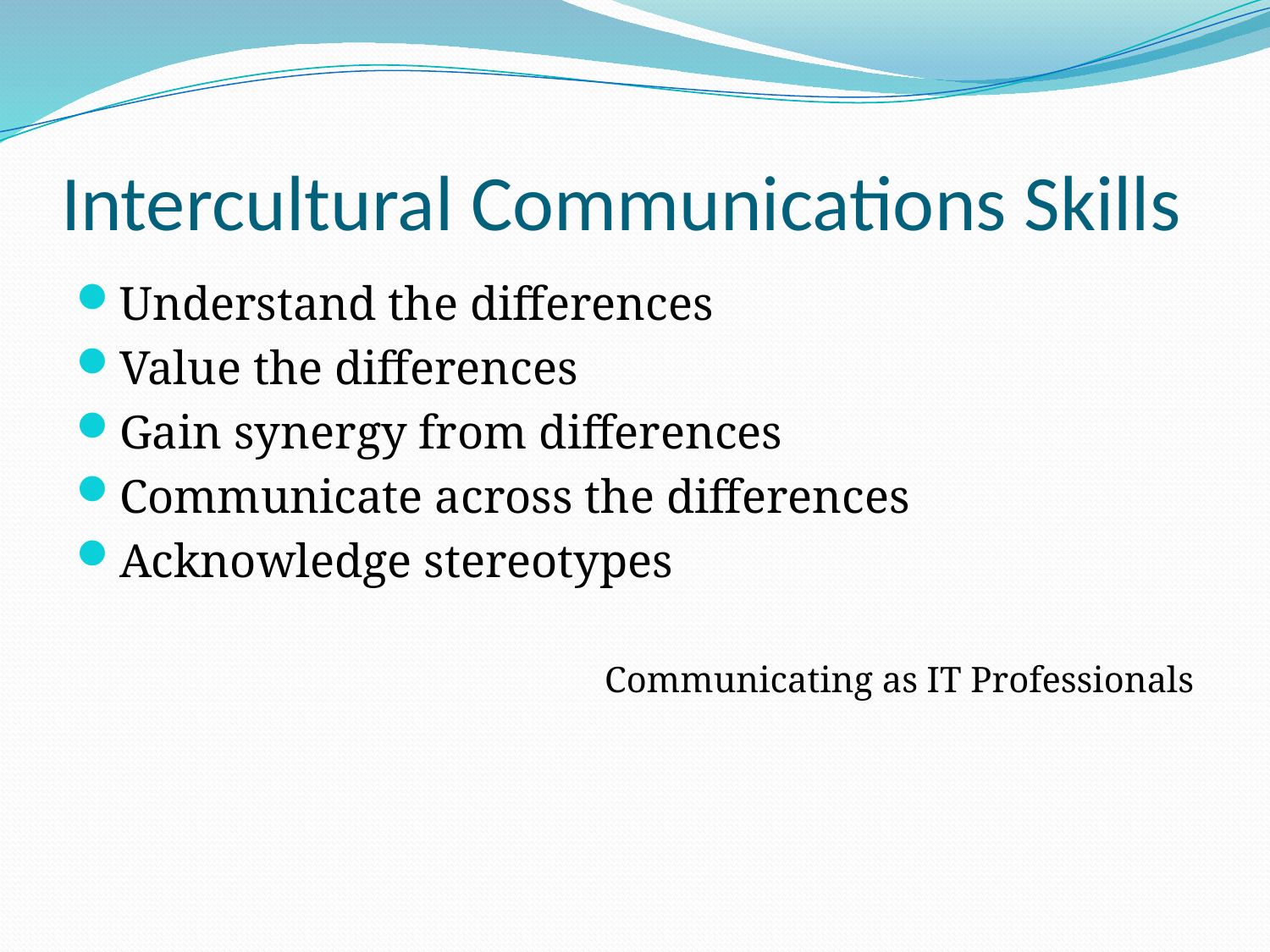

# Intercultural Communications Skills
Understand the differences
Value the differences
Gain synergy from differences
Communicate across the differences
Acknowledge stereotypes

Communicating as IT Professionals